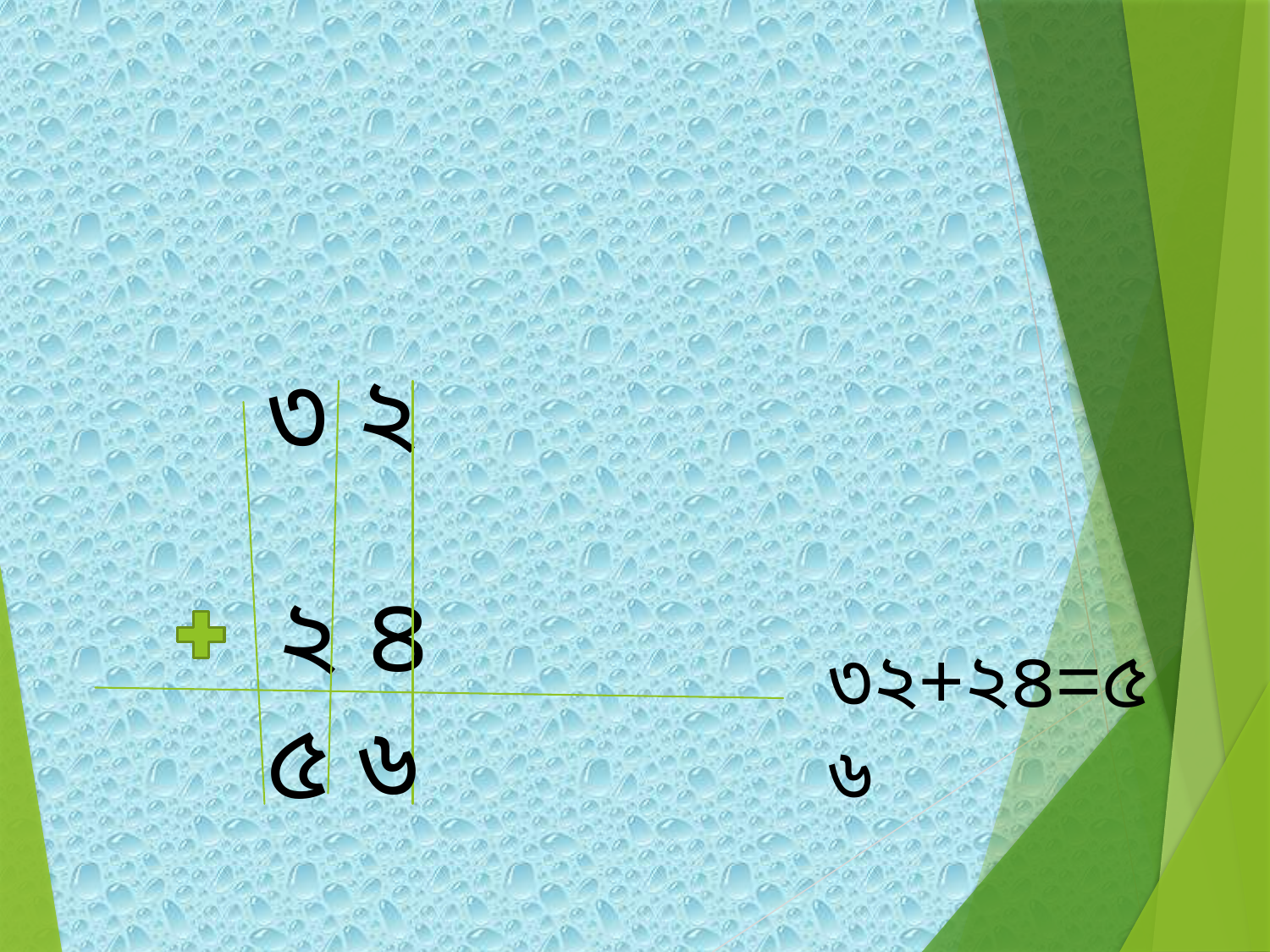

৩ ২
২ ৪

৩২+২৪=৫৬
৫ ৬